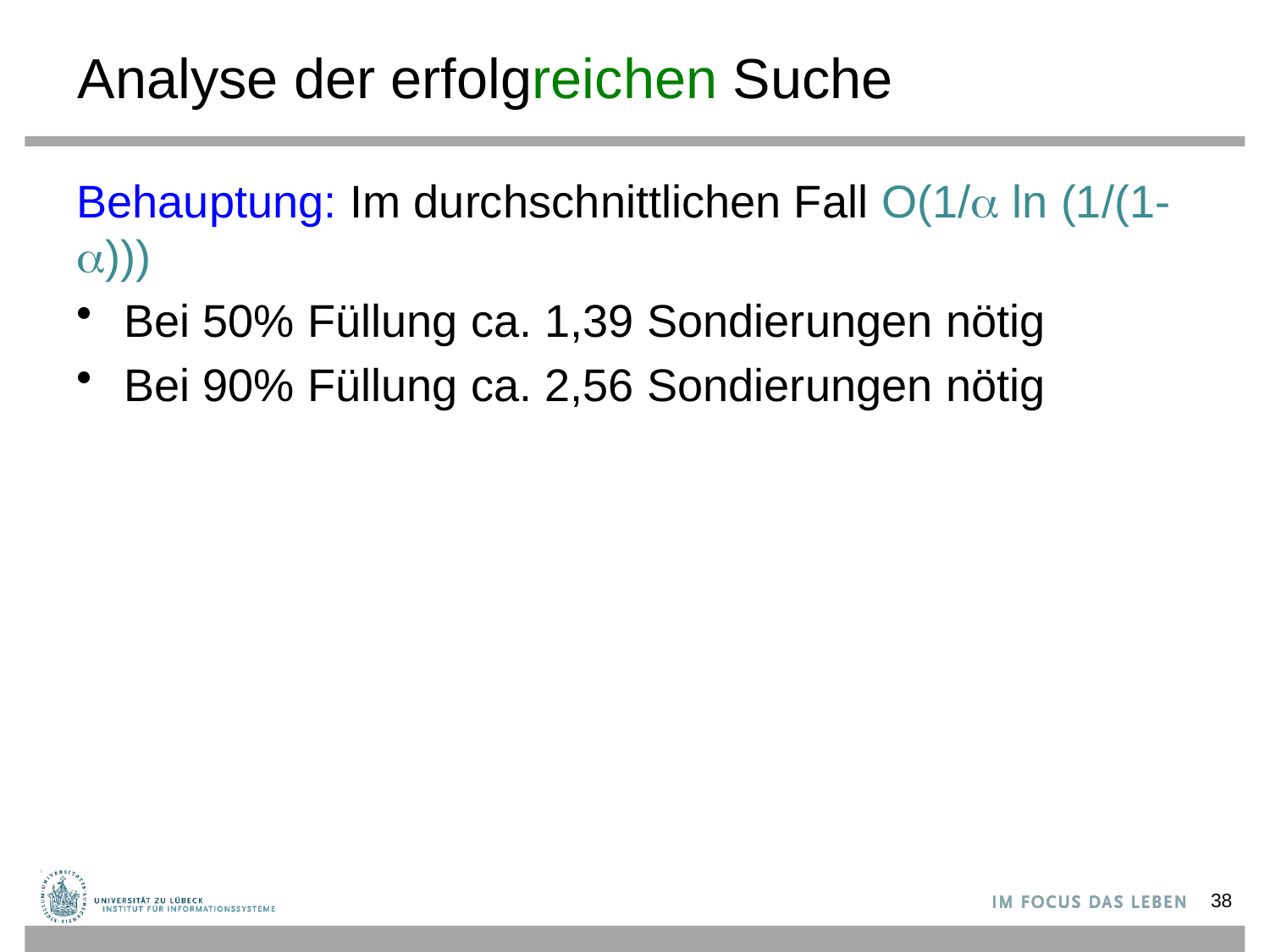

# Analyse der erfolgreichen Suche
Behauptung: Im durchschnittlichen Fall O(1/α ln (1/(1-α)))
Bei 50% Füllung ca. 1,39 Sondierungen nötig
Bei 90% Füllung ca. 2,56 Sondierungen nötig

38